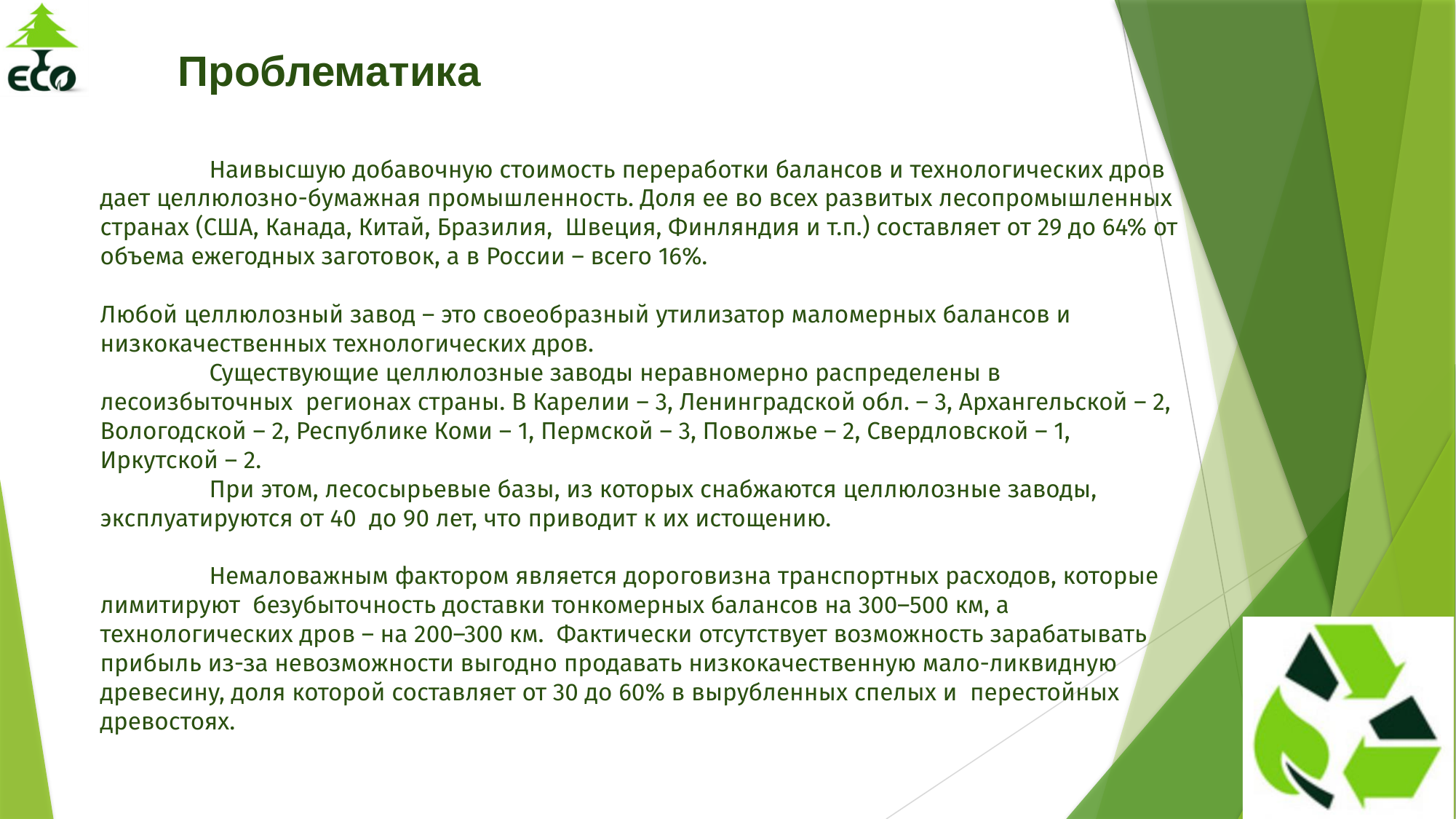

Проблематика
	Наивысшую добавочную стоимость переработки балансов и технологических дров дает целлюлозно-бумажная промышленность. Доля ее во всех развитых лесопромышленных странах (США, Канада, Китай, Бразилия,  Швеция, Финляндия и т.п.) составляет от 29 до 64% от объема ежегодных заготовок, а в России – всего 16%.

Любой целлюлозный завод – это своеобразный утилизатор маломерных балансов и низкокачественных технологических дров.
	Существующие целлюлозные заводы неравномерно распределены в лесоизбыточных  регионах страны. В Карелии – 3, Ленинградской обл. – 3, Архангельской – 2, Вологодской – 2, Республике Коми – 1, Пермской – 3, Поволжье – 2, Свердловской – 1,  Иркутской – 2.
	При этом, лесосырьевые базы, из которых снабжаются целлюлозные заводы, эксплуатируются от 40  до 90 лет, что приводит к их истощению.

	Немаловажным фактором является дороговизна транспортных расходов, которые лимитируют  безубыточность доставки тонкомерных балансов на 300–500 км, а технологических дров – на 200–300 км.  Фактически отсутствует возможность зарабатывать прибыль из-за невозможности выгодно продавать низкокачественную мало-ликвидную древесину, доля которой составляет от 30 до 60% в вырубленных спелых и  перестойных древостоях.